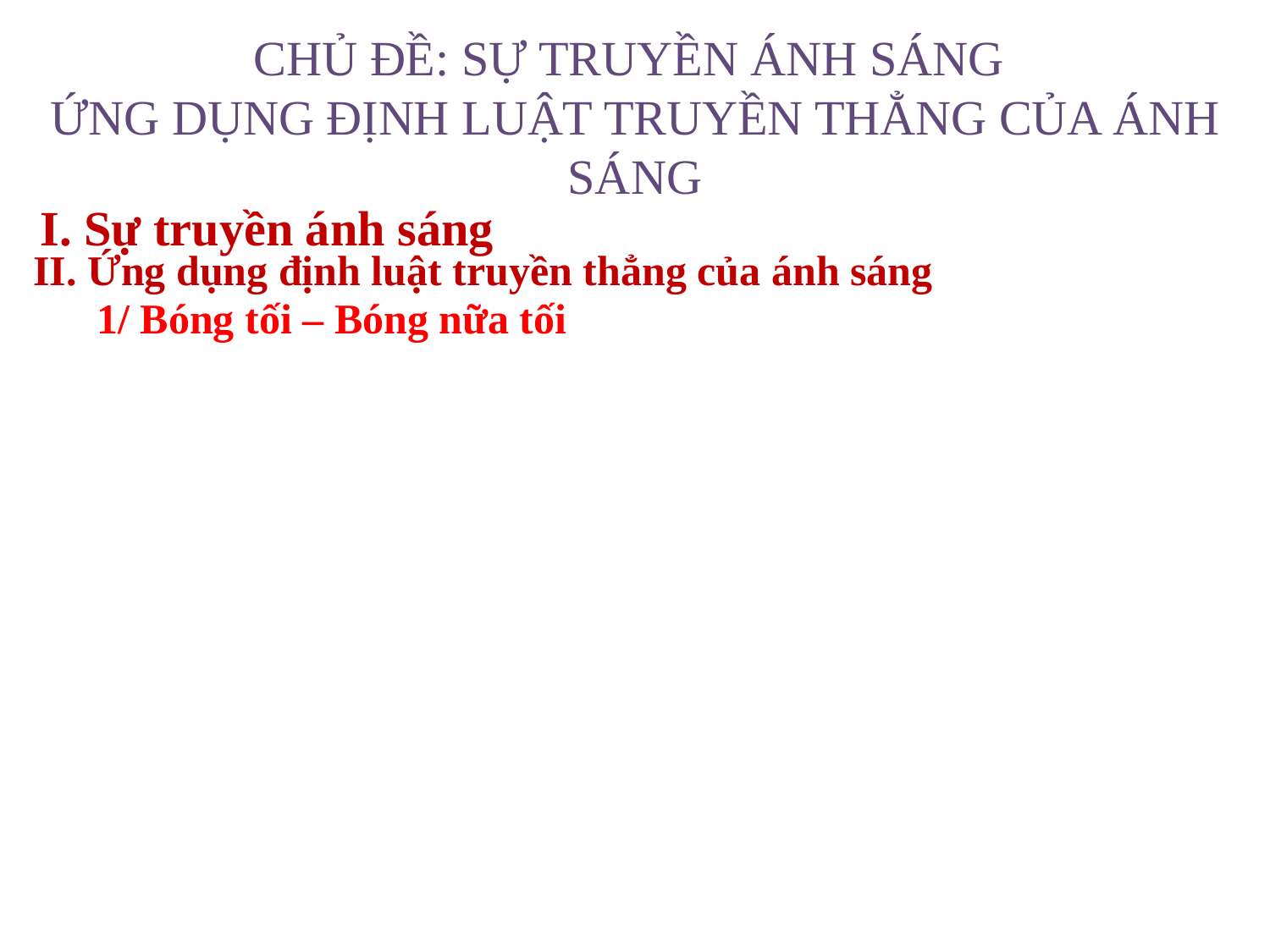

CHỦ ĐỀ: SỰ TRUYỀN ÁNH SÁNG
ỨNG DỤNG ĐỊNH LUẬT TRUYỀN THẲNG CỦA ÁNH SÁNG
I. Sự truyền ánh sáng
  II. Ứng dụng định luật truyền thẳng của ánh sáng
1/ Bóng tối – Bóng nữa tối